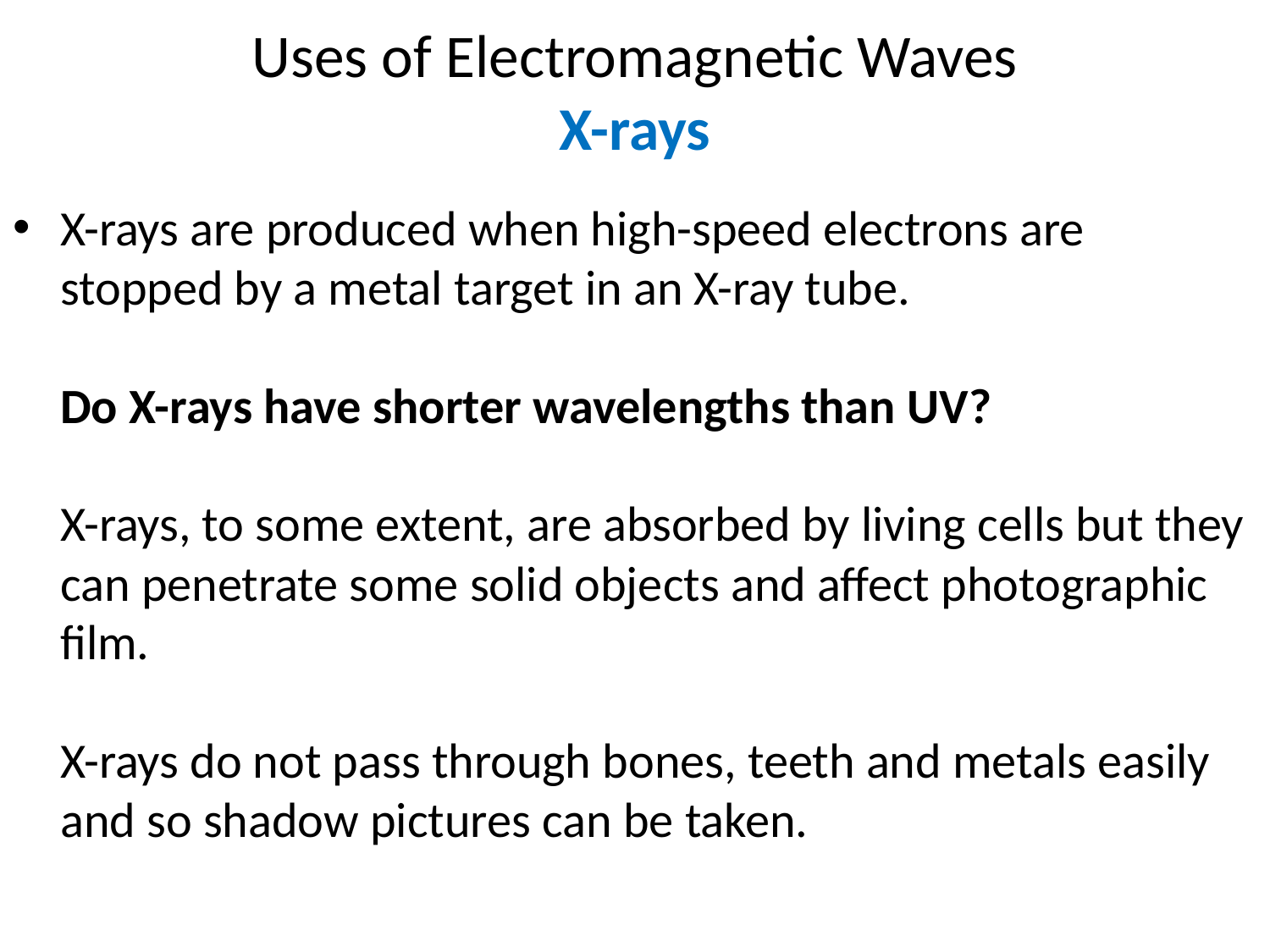

# Uses of Electromagnetic Waves X-rays
X-rays are produced when high-speed electrons are stopped by a metal target in an X-ray tube.
Do X-rays have shorter wavelengths than UV?
X-rays, to some extent, are absorbed by living cells but they can penetrate some solid objects and affect photographic film.
X-rays do not pass through bones, teeth and metals easily and so shadow pictures can be taken.